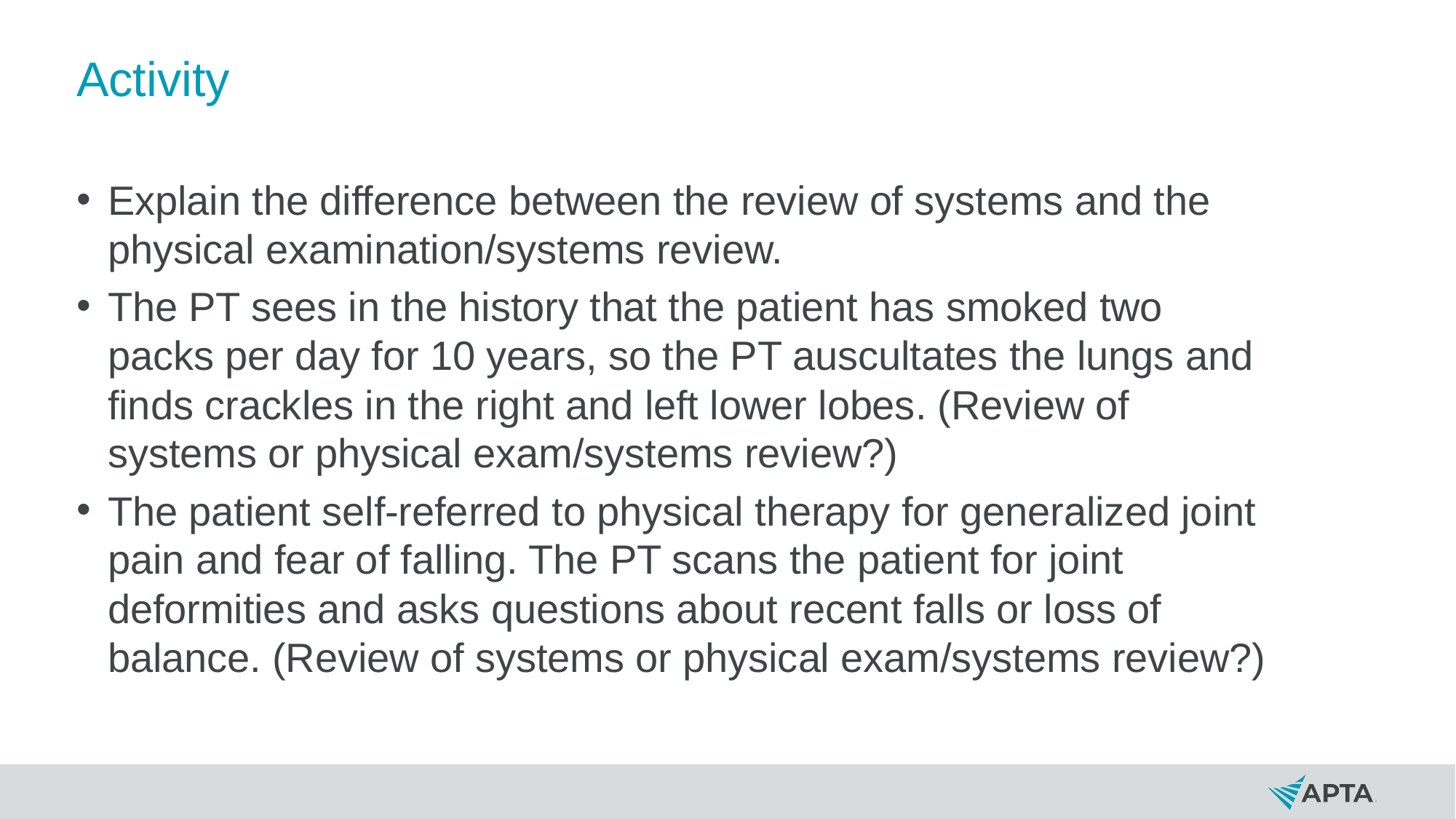

# Activity
Explain the difference between the review of systems and the physical examination/systems review.
The PT sees in the history that the patient has smoked two packs per day for 10 years, so the PT auscultates the lungs and finds crackles in the right and left lower lobes. (Review of systems or physical exam/systems review?)
The patient self-referred to physical therapy for generalized joint pain and fear of falling. The PT scans the patient for joint deformities and asks questions about recent falls or loss of balance. (Review of systems or physical exam/systems review?)